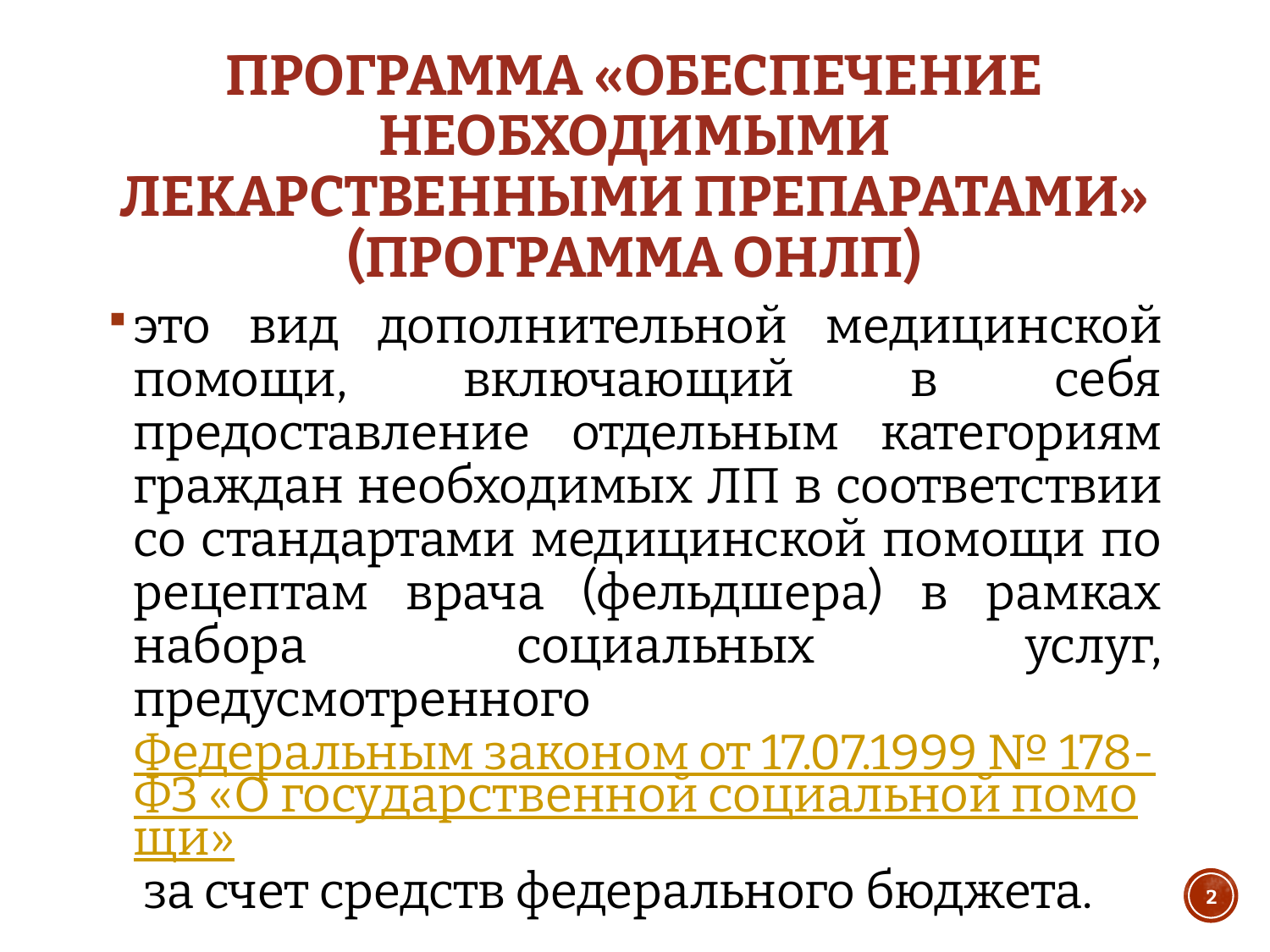

# Программа «Обеспечение необходимыми лекарственными препаратами» (программа ОНЛП)
это вид дополнительной медицинской помощи, включающий в себя предоставление отдельным категориям граждан необходимых ЛП в соответствии со стандартами медицинской помощи по рецептам врача (фельдшера) в рамках набора социальных услуг, предусмотренного Федеральным законом от 17.07.1999 № 178-ФЗ «О государственной социальной помощи» за счет средств федерального бюджета.
2